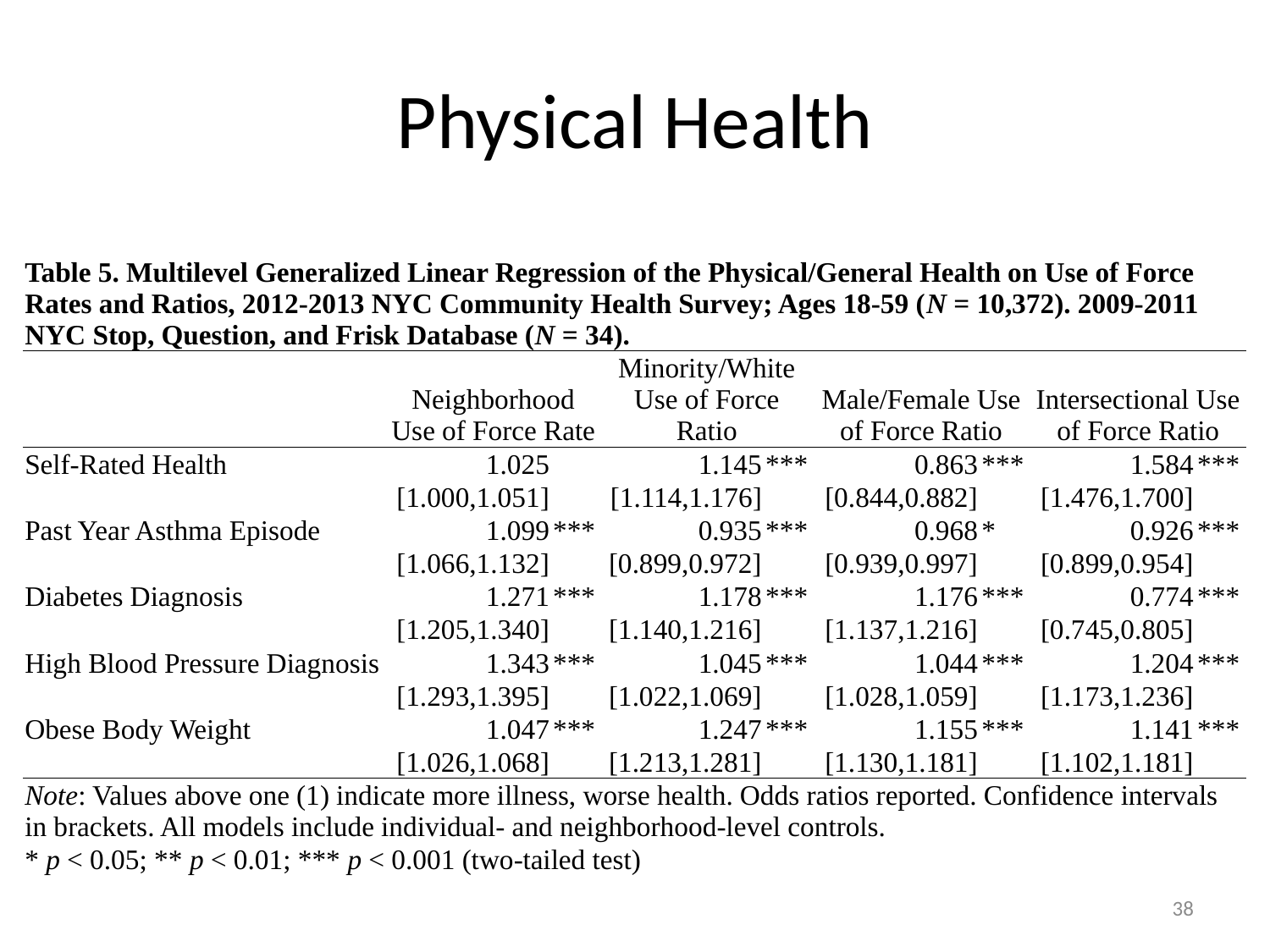

# Physical Health
| Table 5. Multilevel Generalized Linear Regression of the Physical/General Health on Use of Force Rates and Ratios, 2012-2013 NYC Community Health Survey; Ages 18-59 (N = 10,372). 2009-2011 NYC Stop, Question, and Frisk Database (N = 34). |  |  |  |  |  |  |  |  |
| --- | --- | --- | --- | --- | --- | --- | --- | --- |
|  | Neighborhood Use of Force Rate |  | Minority/White Use of Force Ratio |  | Male/Female Use of Force Ratio |  | Intersectional Use of Force Ratio |  |
| Self-Rated Health | 1.025 |  | 1.145 | \*\*\* | 0.863 | \*\*\* | 1.584 | \*\*\* |
|  | [1.000,1.051] |  | [1.114,1.176] |  | [0.844,0.882] |  | [1.476,1.700] |  |
| Past Year Asthma Episode | 1.099 | \*\*\* | 0.935 | \*\*\* | 0.968 | \* | 0.926 | \*\*\* |
|  | [1.066,1.132] |  | [0.899,0.972] |  | [0.939,0.997] |  | [0.899,0.954] |  |
| Diabetes Diagnosis | 1.271 | \*\*\* | 1.178 | \*\*\* | 1.176 | \*\*\* | 0.774 | \*\*\* |
|  | [1.205,1.340] |  | [1.140,1.216] |  | [1.137,1.216] |  | [0.745,0.805] |  |
| High Blood Pressure Diagnosis | 1.343 | \*\*\* | 1.045 | \*\*\* | 1.044 | \*\*\* | 1.204 | \*\*\* |
|  | [1.293,1.395] |  | [1.022,1.069] |  | [1.028,1.059] |  | [1.173,1.236] |  |
| Obese Body Weight | 1.047 | \*\*\* | 1.247 | \*\*\* | 1.155 | \*\*\* | 1.141 | \*\*\* |
|  | [1.026,1.068] |  | [1.213,1.281] |  | [1.130,1.181] |  | [1.102,1.181] |  |
| Note: Values above one (1) indicate more illness, worse health. Odds ratios reported. Confidence intervals in brackets. All models include individual- and neighborhood-level controls. |  |  |  |  |  |  |  |  |
| \* p < 0.05; \*\* p < 0.01; \*\*\* p < 0.001 (two-tailed test) |  |  |  |  |  |  |  |  |
38